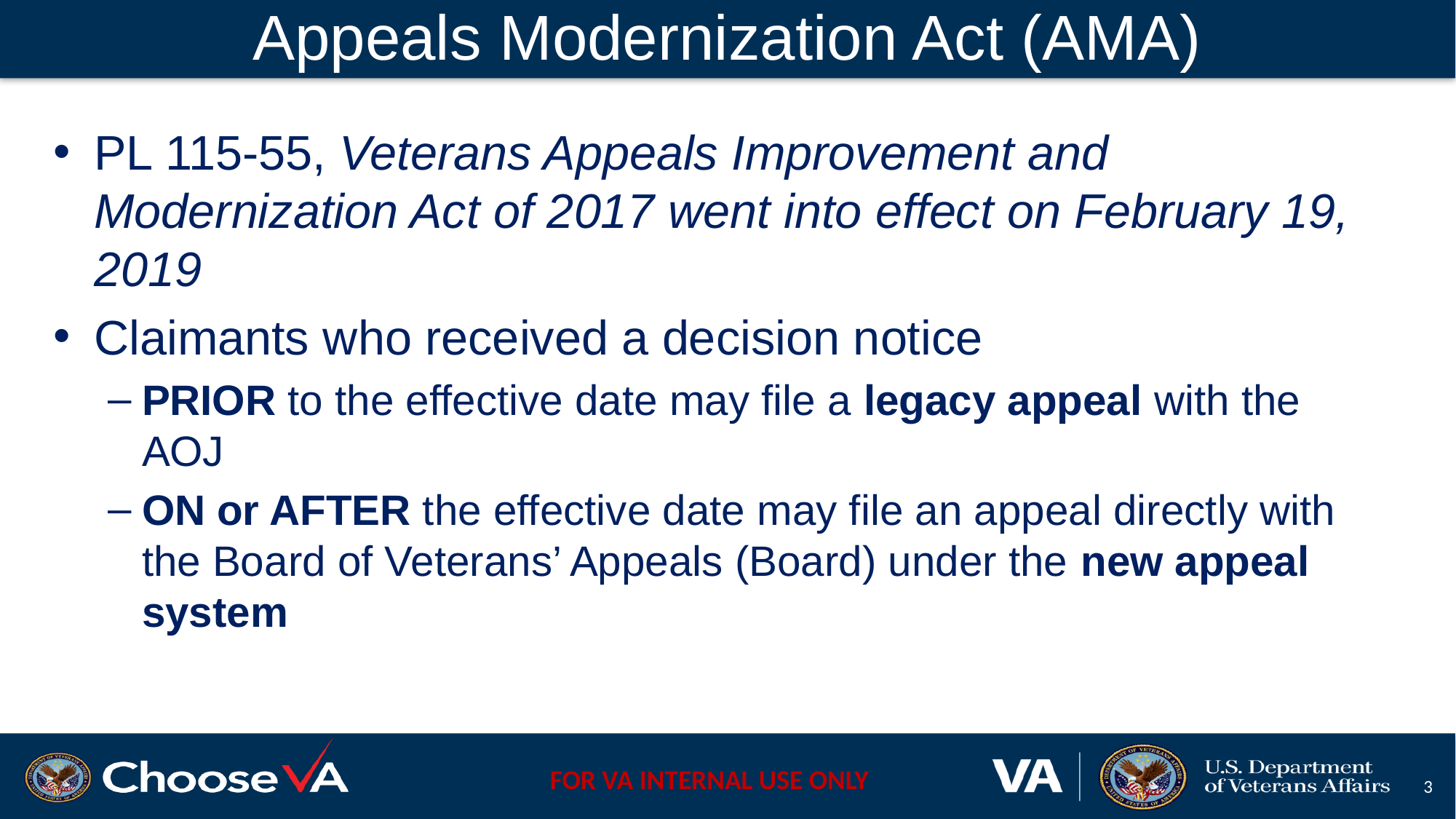

# Appeals Modernization Act (AMA)
PL 115-55, Veterans Appeals Improvement and Modernization Act of 2017 went into effect on February 19, 2019
Claimants who received a decision notice
PRIOR to the effective date may file a legacy appeal with the AOJ
ON or AFTER the effective date may file an appeal directly with the Board of Veterans’ Appeals (Board) under the new appeal system
3